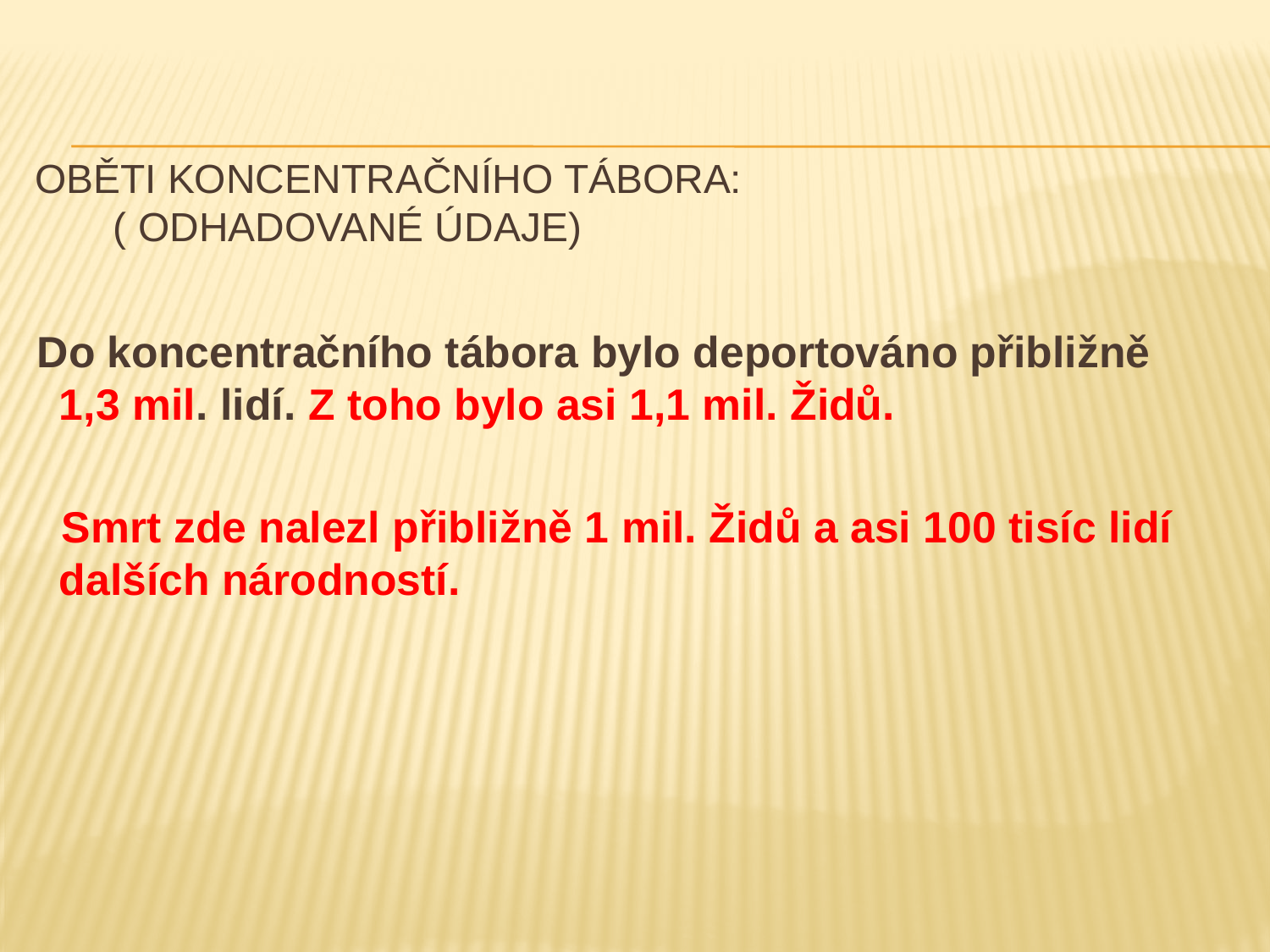

# Oběti koncentračního tábora: ( odhadované údaje)

  Do koncentračního tábora bylo deportováno přibližně 1,3 mil. lidí. Z toho bylo asi 1,1 mil. Židů.

    Smrt zde nalezl přibližně 1 mil. Židů a asi 100 tisíc lidí dalších národností.